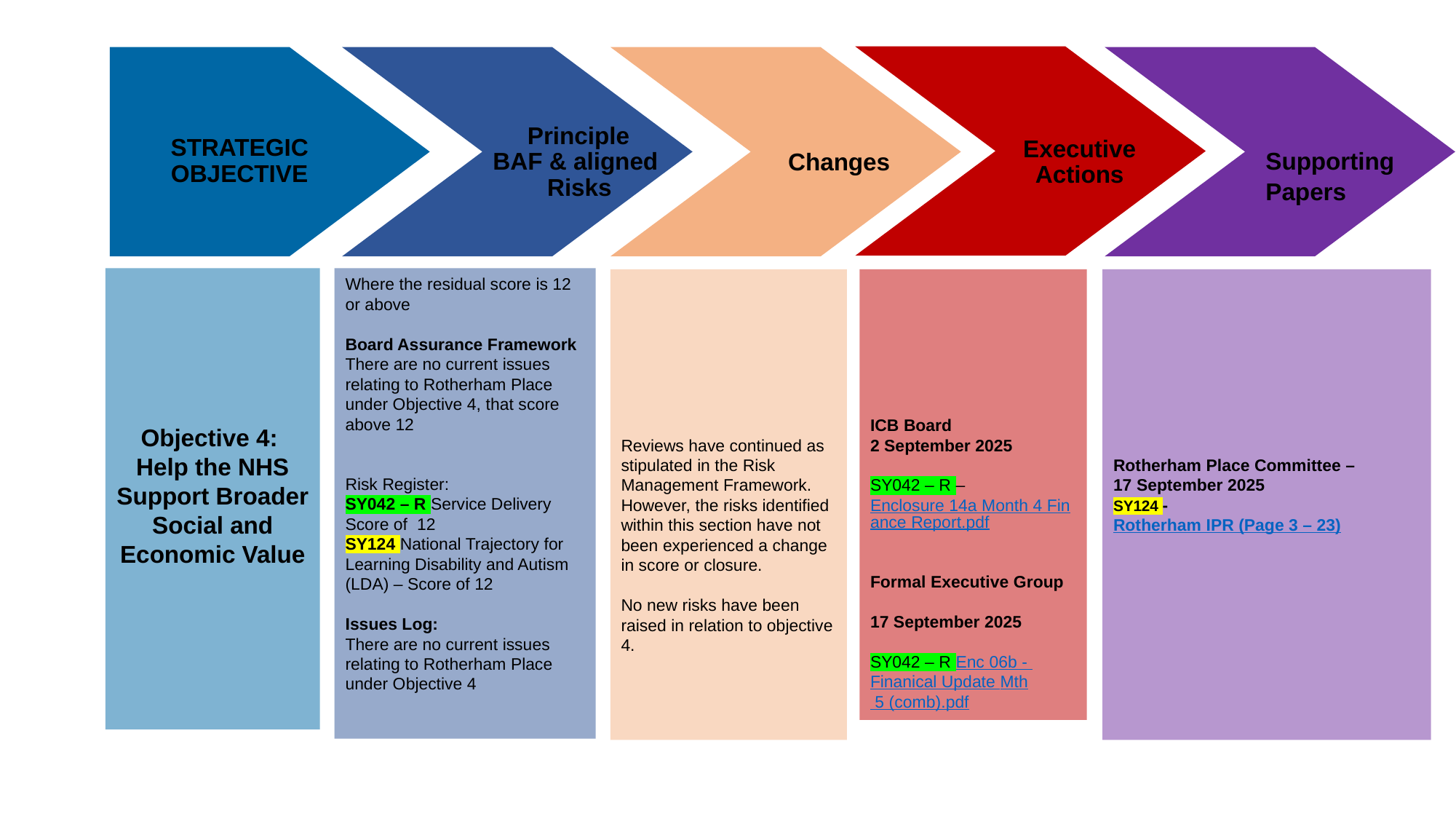

Principle
STRATEGIC
Executive
BAF & aligned
Changes
OBJECTIVE
Actions
Risks
Supporting Papers

Objective 4:  Help the NHS Support Broader Social and Economic Value

Where the residual score is 12 or above

Board Assurance Framework
There are no current issues relating to Rotherham Place under Objective 4, that score above 12

Risk Register:
SY042 – R Service Delivery Score of  12
SY124 National Trajectory for Learning Disability and Autism (LDA) – Score of 12

Issues Log:
There are no current issues relating to Rotherham Place under Objective 4

Reviews have continued as stipulated in the Risk Management Framework. However, the risks identified within this section have not been experienced a change in score or closure.

No new risks have been raised in relation to objective 4.

ICB Board
2 September 2025

SY042 – R – Enclosure 14a Month 4 Finance Report.pdf

Formal Executive Group

17 September 2025

SY042 – R Enc 06b - Finanical Update Mth 5 (comb).pdf

Rotherham Place Committee –
17 September 2025
SY124 -
Rotherham IPR (Page 3 – 23)